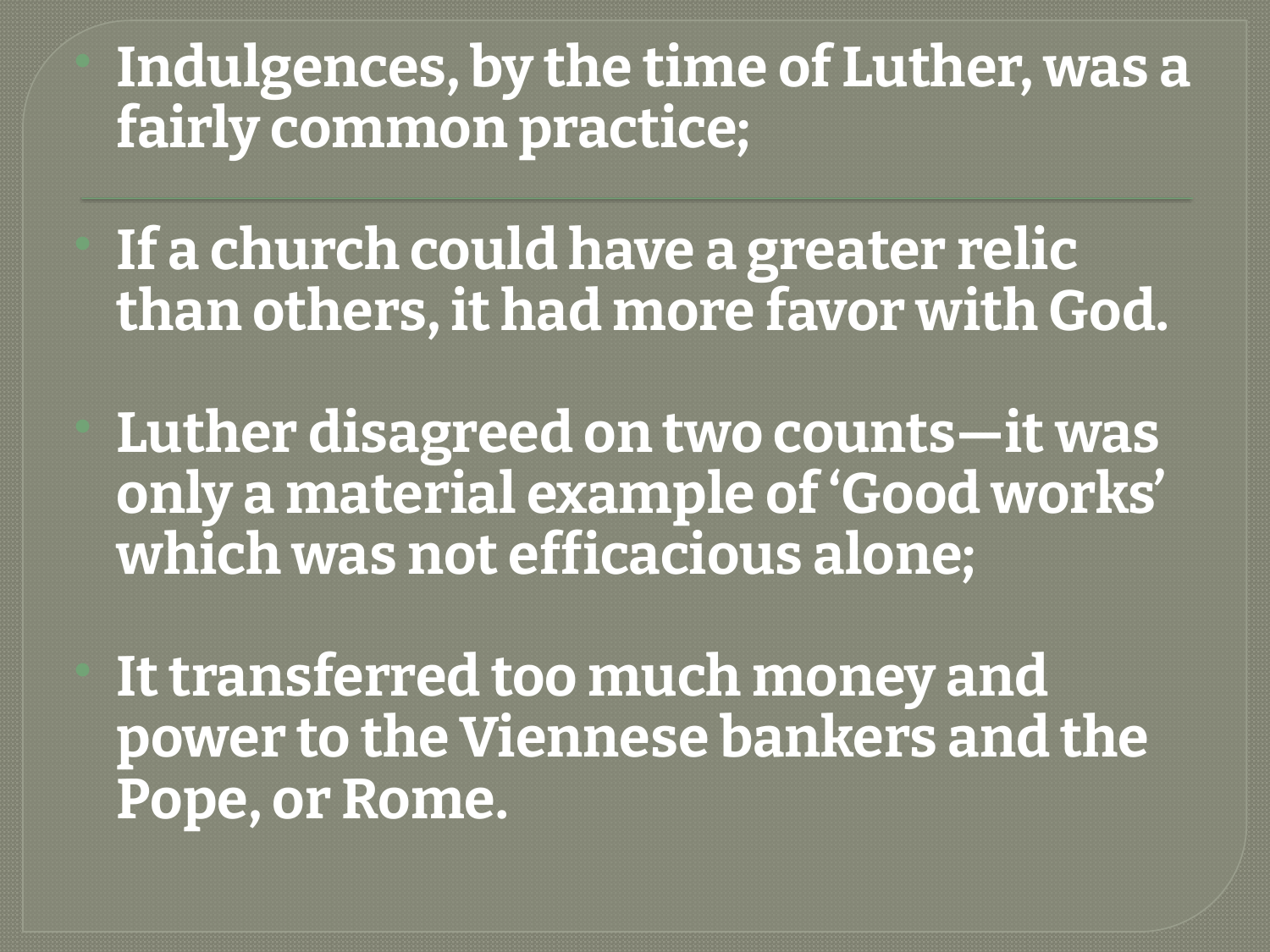

Indulgences, by the time of Luther, was a fairly common practice;

If a church could have a greater relic than others, it had more favor with God.

Luther disagreed on two counts—it was only a material example of ‘Good works’ which was not efficacious alone;

It transferred too much money and power to the Viennese bankers and the Pope, or Rome.